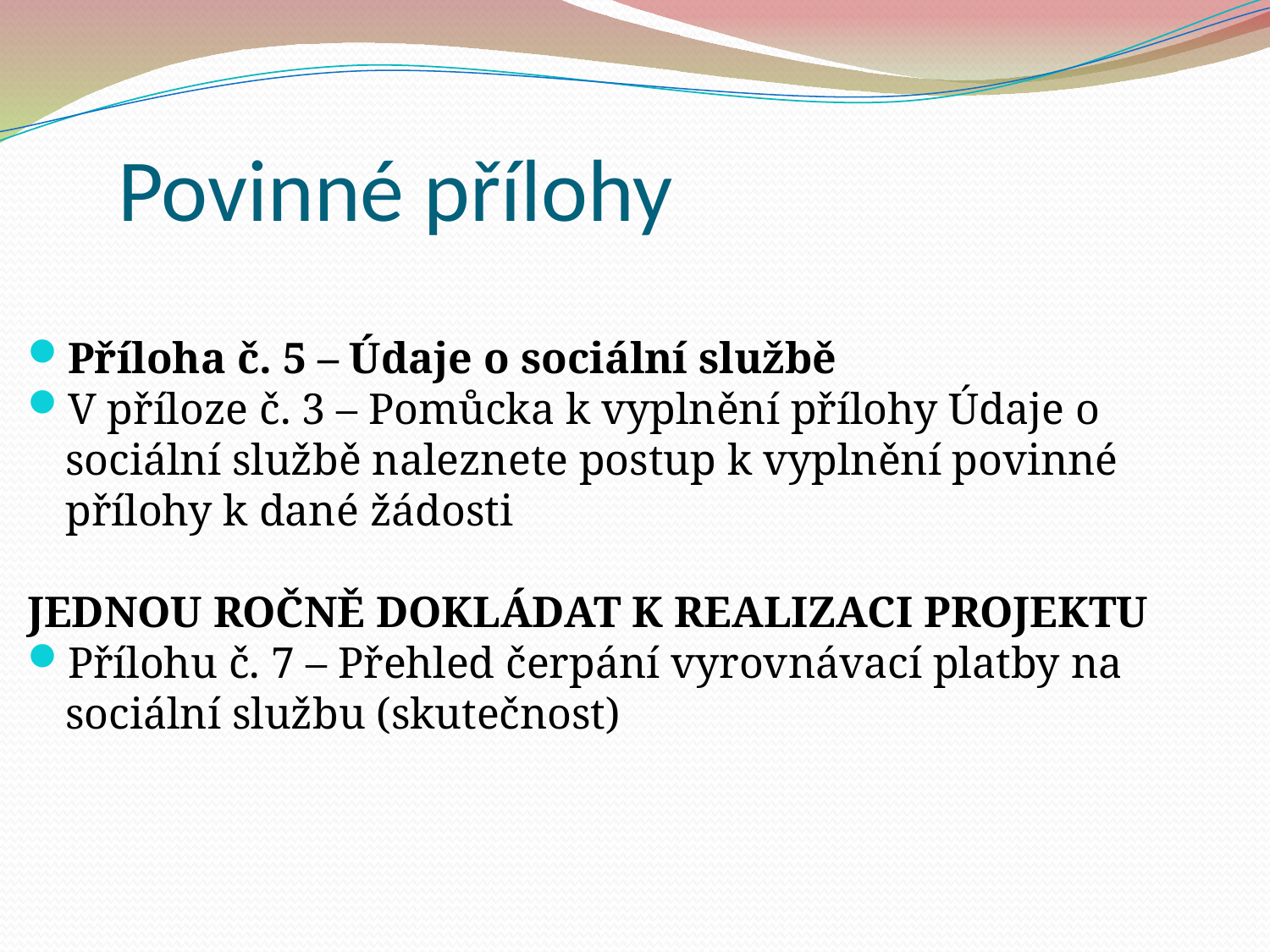

Povinné přílohy

Příloha č. 5 – Údaje o sociální službě
V příloze č. 3 – Pomůcka k vyplnění přílohy Údaje o sociální službě naleznete postup k vyplnění povinné přílohy k dané žádosti

JEDNOU ROČNĚ DOKLÁDAT K REALIZACI PROJEKTU
Přílohu č. 7 – Přehled čerpání vyrovnávací platby na sociální službu (skutečnost)